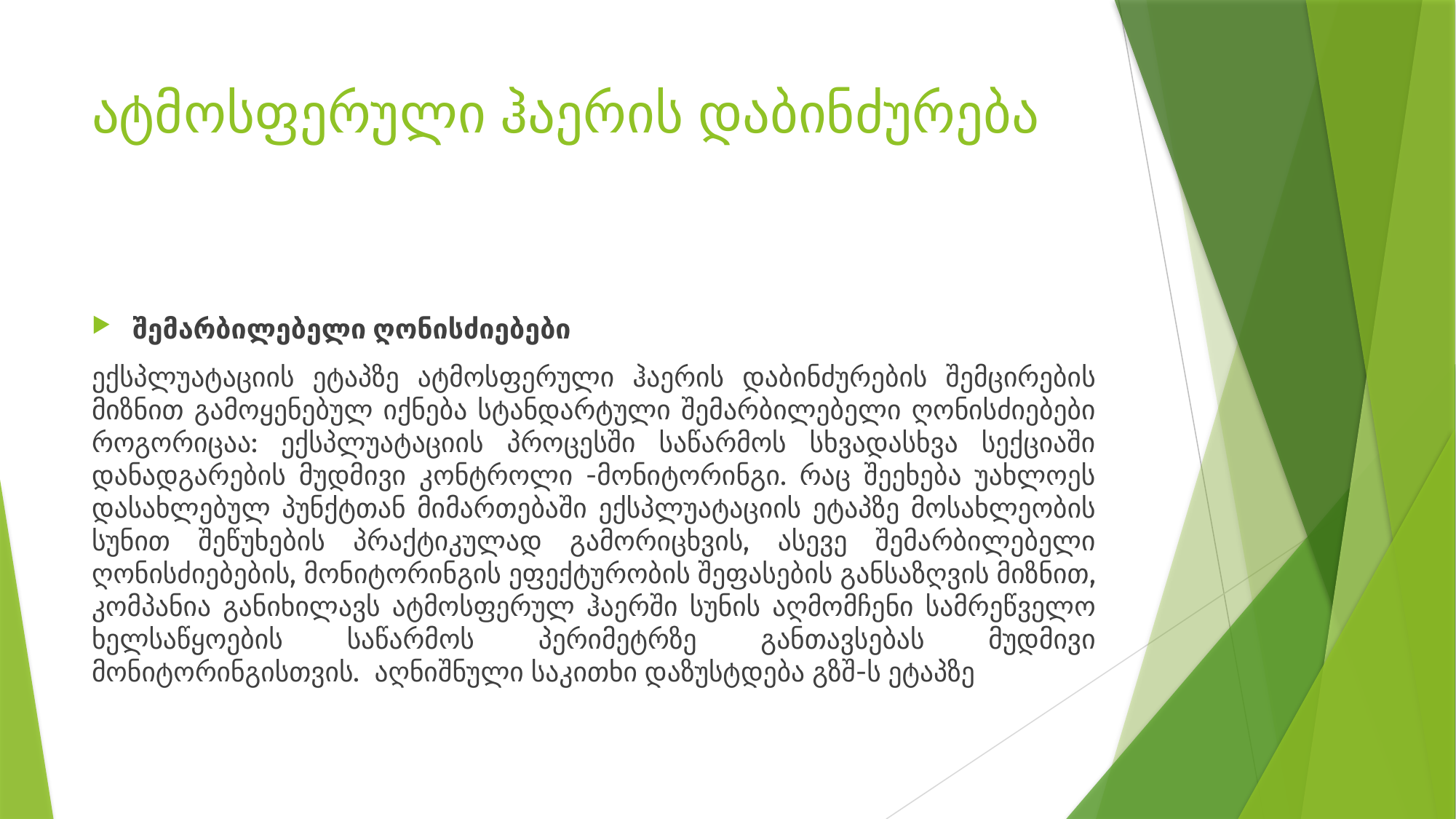

# ატმოსფერული ჰაერის დაბინძურება

შემარბილებელი ღონისძიებები
ექსპლუატაციის ეტაპზე ატმოსფერული ჰაერის დაბინძურების შემცირების მიზნით გამოყენებულ იქნება სტანდარტული შემარბილებელი ღონისძიებები როგორიცაა: ექსპლუატაციის პროცესში საწარმოს სხვადასხვა სექციაში დანადგარების მუდმივი კონტროლი -მონიტორინგი. რაც შეეხება უახლოეს დასახლებულ პუნქტთან მიმართებაში ექსპლუატაციის ეტაპზე მოსახლეობის სუნით შეწუხების პრაქტიკულად გამორიცხვის, ასევე შემარბილებელი ღონისძიებების, მონიტორინგის ეფექტურობის შეფასების განსაზღვის მიზნით, კომპანია განიხილავს ატმოსფერულ ჰაერში სუნის აღმომჩენი სამრეწველო ხელსაწყოების საწარმოს პერიმეტრზე განთავსებას მუდმივი მონიტორინგისთვის.  აღნიშნული საკითხი დაზუსტდება გზშ-ს ეტაპზე